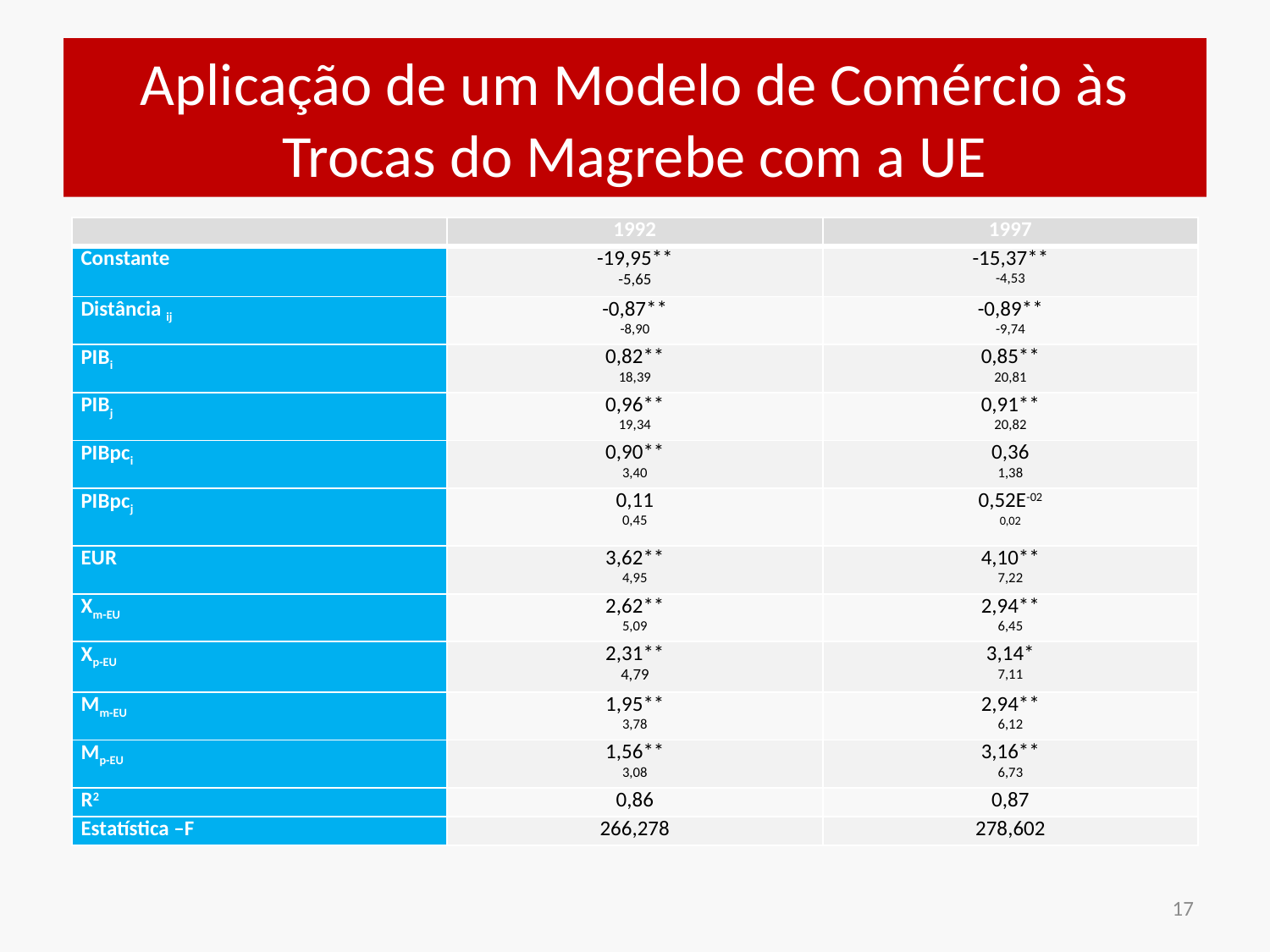

# Aplicação de um Modelo de Comércio às Trocas do Magrebe com a UE
|  | 1992 | 1997 |
| --- | --- | --- |
| Constante | -19,95\*\* -5,65 | -15,37\*\* -4,53 |
| Distância ij | -0,87\*\* -8,90 | -0,89\*\* -9,74 |
| PIBi | 0,82\*\* 18,39 | 0,85\*\* 20,81 |
| PIBj | 0,96\*\* 19,34 | 0,91\*\* 20,82 |
| PIBpci | 0,90\*\* 3,40 | 0,36 1,38 |
| PIBpcj | 0,11 0,45 | 0,52E-02 0,02 |
| EUR | 3,62\*\* 4,95 | 4,10\*\* 7,22 |
| Xm-EU | 2,62\*\* 5,09 | 2,94\*\* 6,45 |
| Xp-EU | 2,31\*\* 4,79 | 3,14\* 7,11 |
| Mm-EU | 1,95\*\* 3,78 | 2,94\*\* 6,12 |
| Mp-EU | 1,56\*\* 3,08 | 3,16\*\* 6,73 |
| R2 | 0,86 | 0,87 |
| Estatística –F | 266,278 | 278,602 |
Estimações do Modelo Gravitacional 1992-1997

17